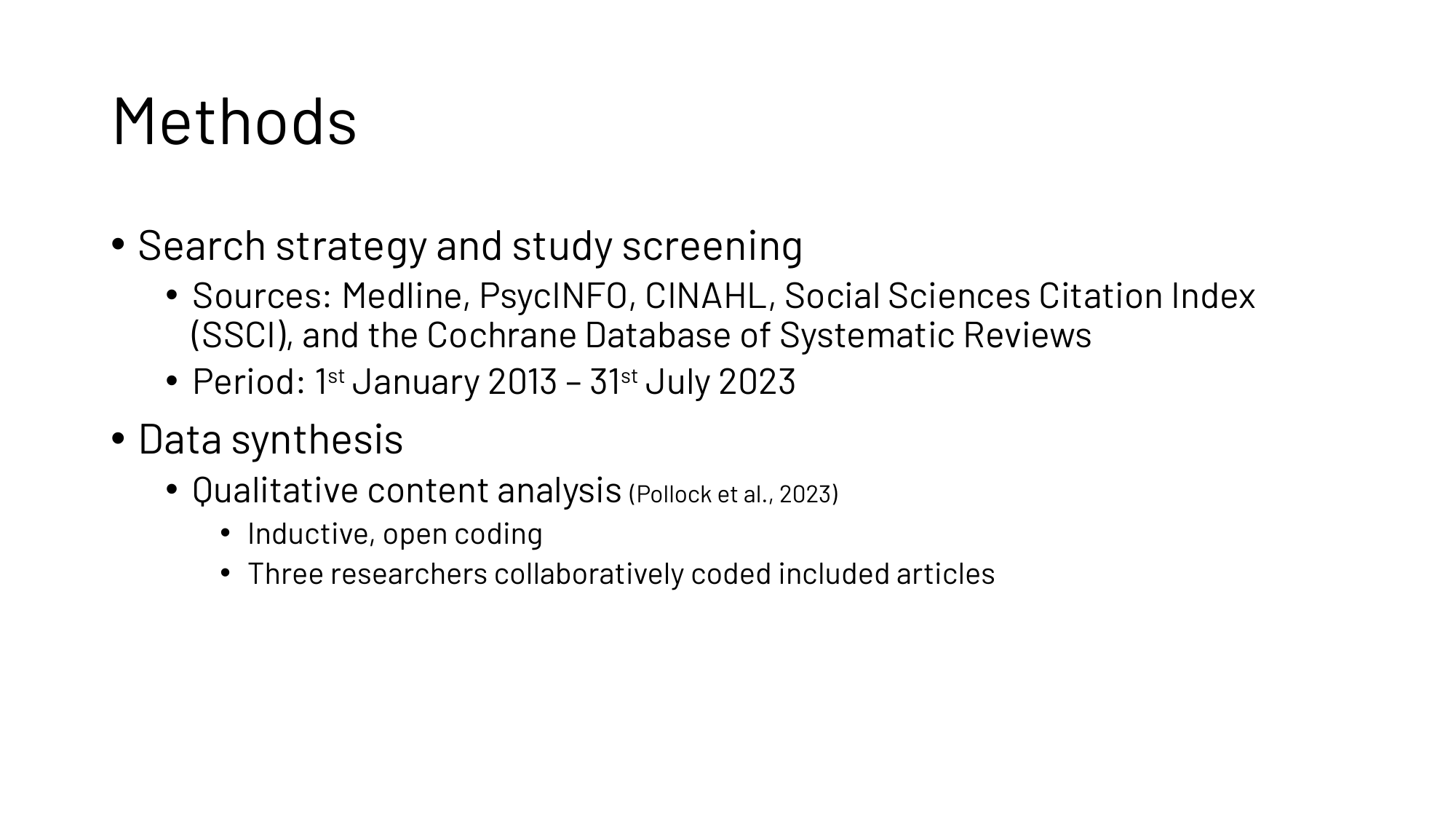

# Methods
Search strategy and study screening
Sources: Medline, PsycINFO, CINAHL, Social Sciences Citation Index (SSCI), and the Cochrane Database of Systematic Reviews
Period: 1st January 2013 – 31st July 2023
Data synthesis
Qualitative content analysis (Pollock et al., 2023)
Inductive, open coding
Three researchers collaboratively coded included articles